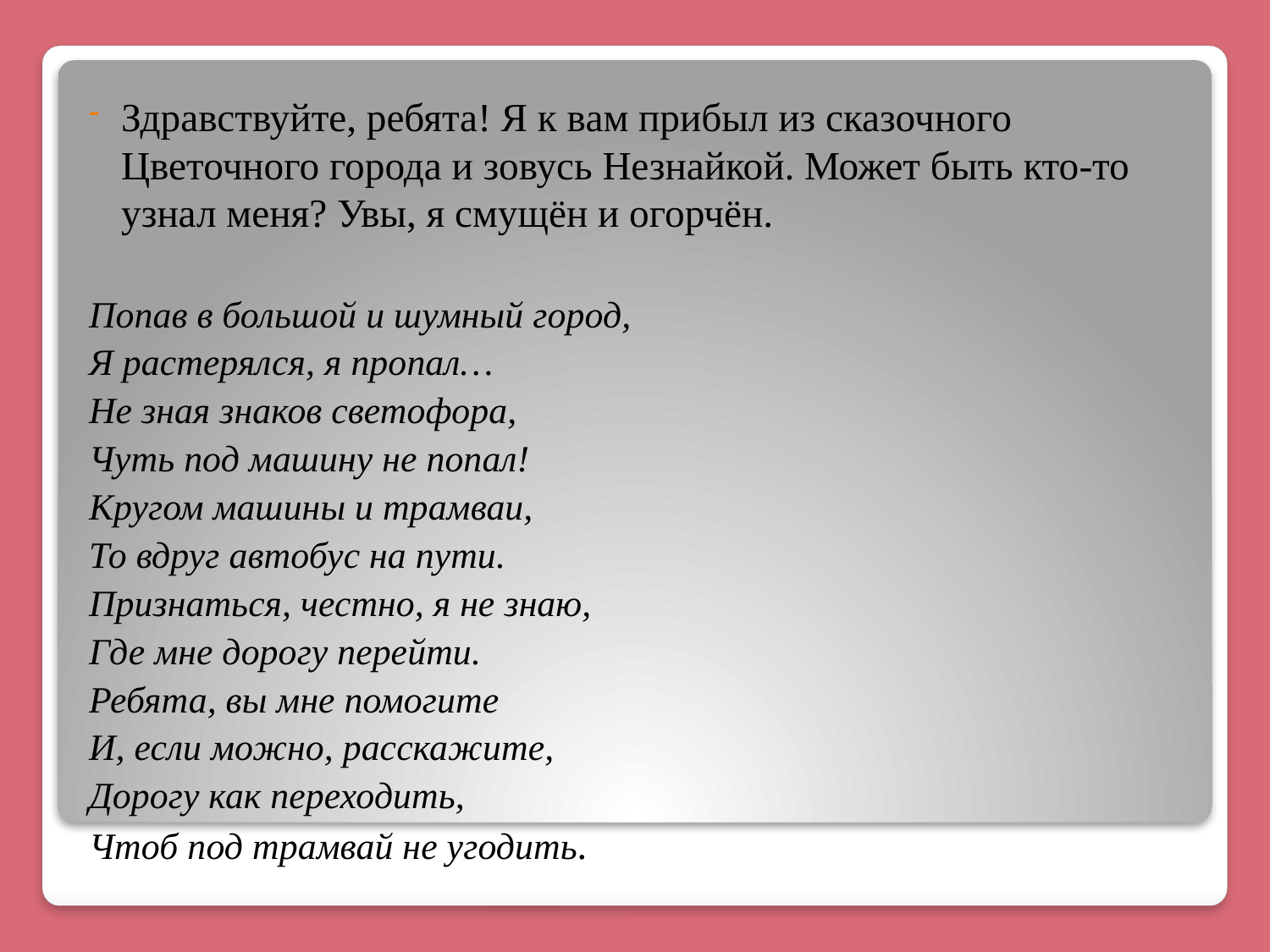

#
Здравствуйте, ребята! Я к вам прибыл из сказочного Цветочного города и зовусь Незнайкой. Может быть кто-то узнал меня? Увы, я смущён и огорчён.

Попав в большой и шумный город,
Я растерялся, я пропал…
Не зная знаков светофора,
Чуть под машину не попал!
Кругом машины и трамваи,
То вдруг автобус на пути.
Признаться, честно, я не знаю,
Где мне дорогу перейти.
Ребята, вы мне помогите
И, если можно, расскажите,
Дорогу как переходить,
Чтоб под трамвай не угодить.